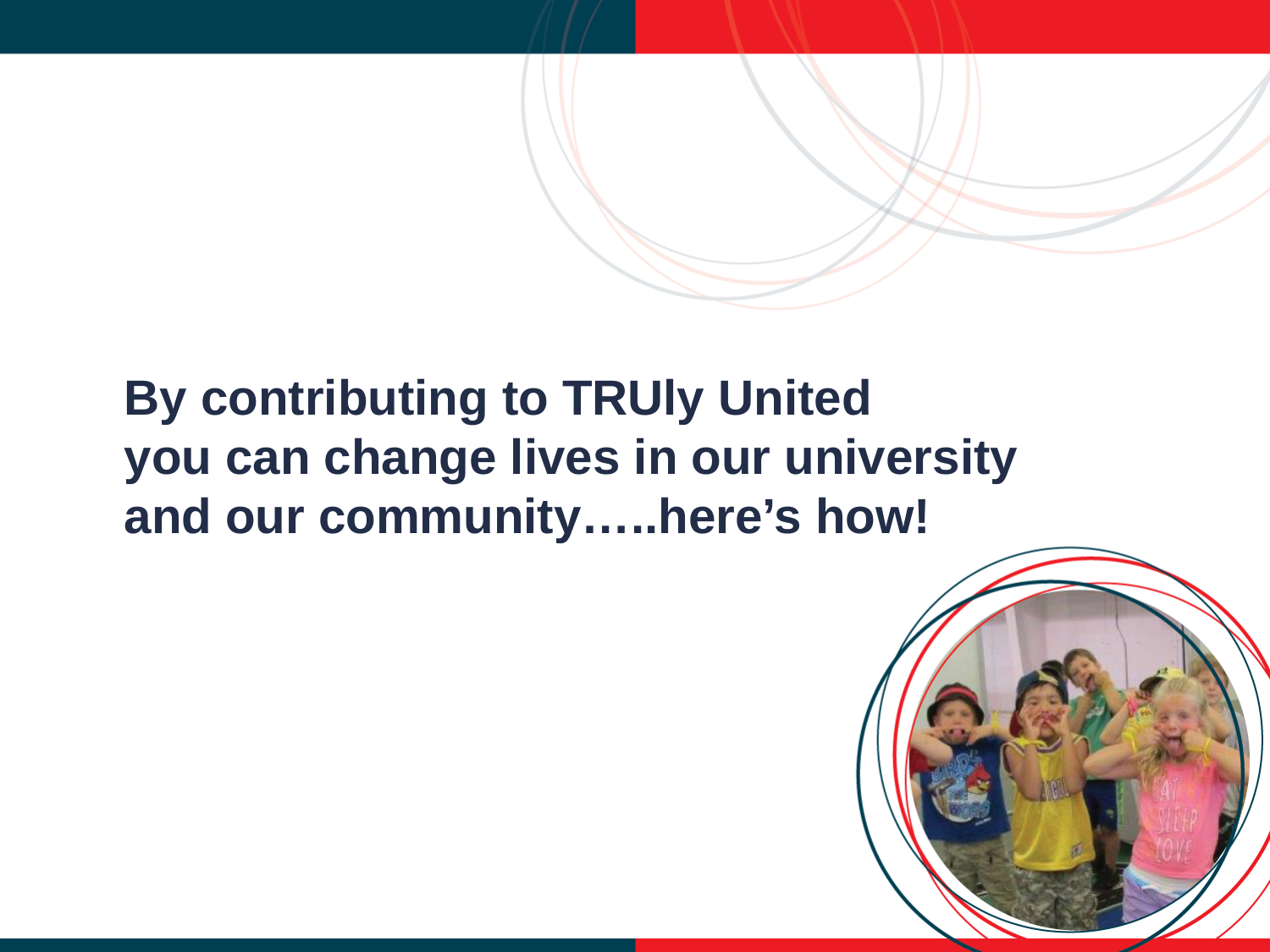

By contributing to TRUly United
you can change lives in our university
and our community…..here’s how!